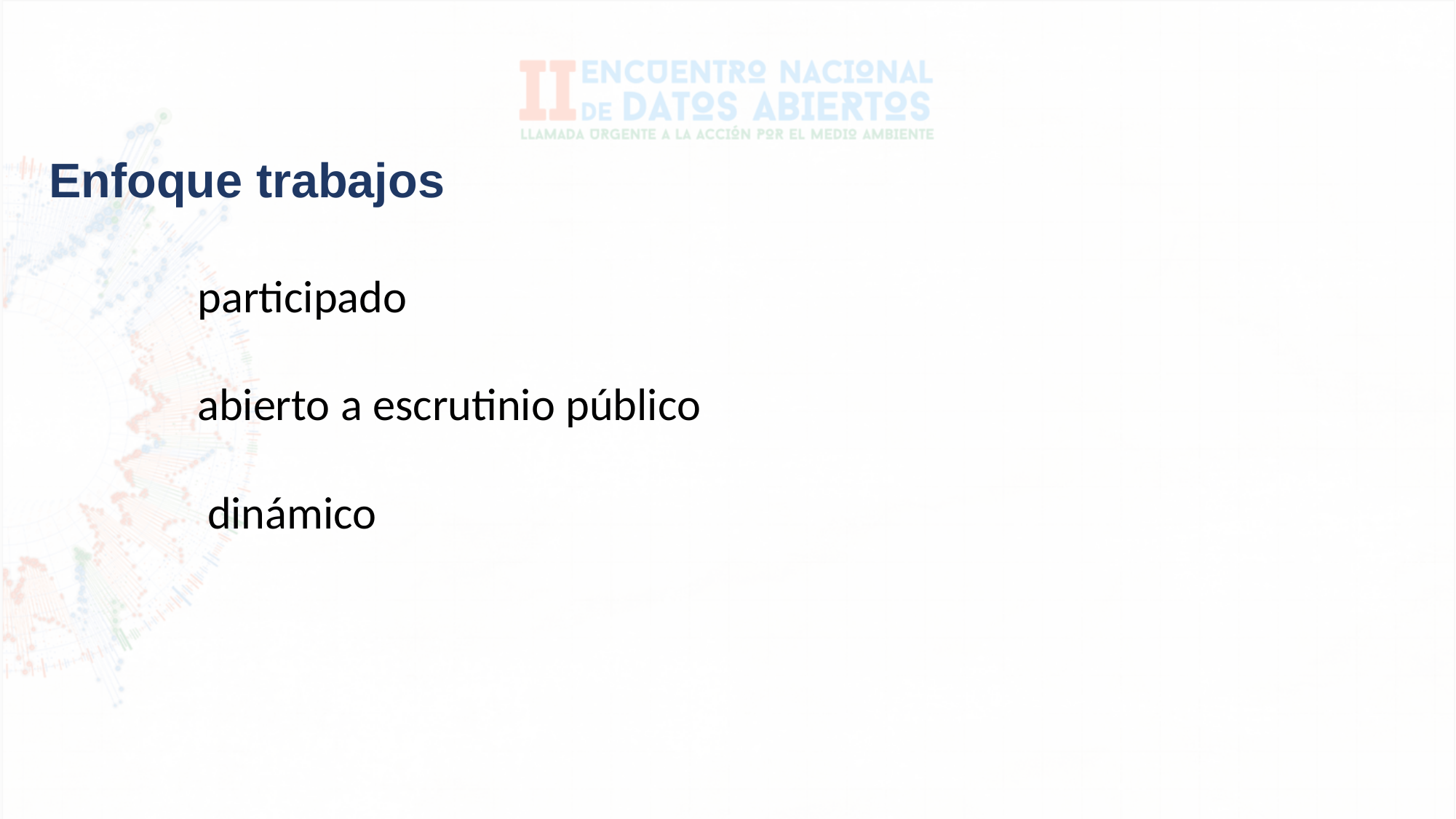

Enfoque trabajos

participado
abierto a escrutinio público
dinámico